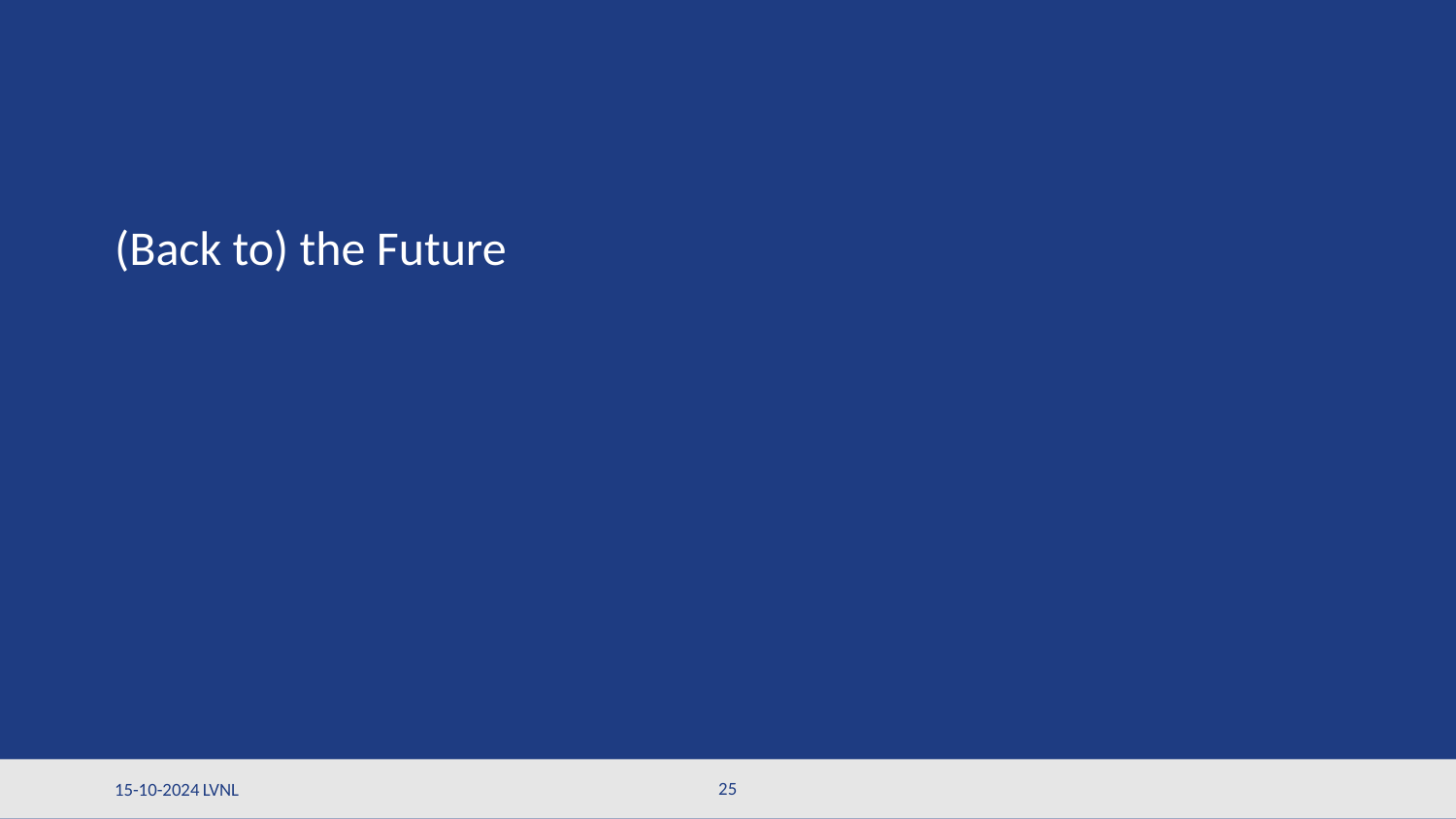

# (Back to) the Future
15-10-2024
LVNL
25